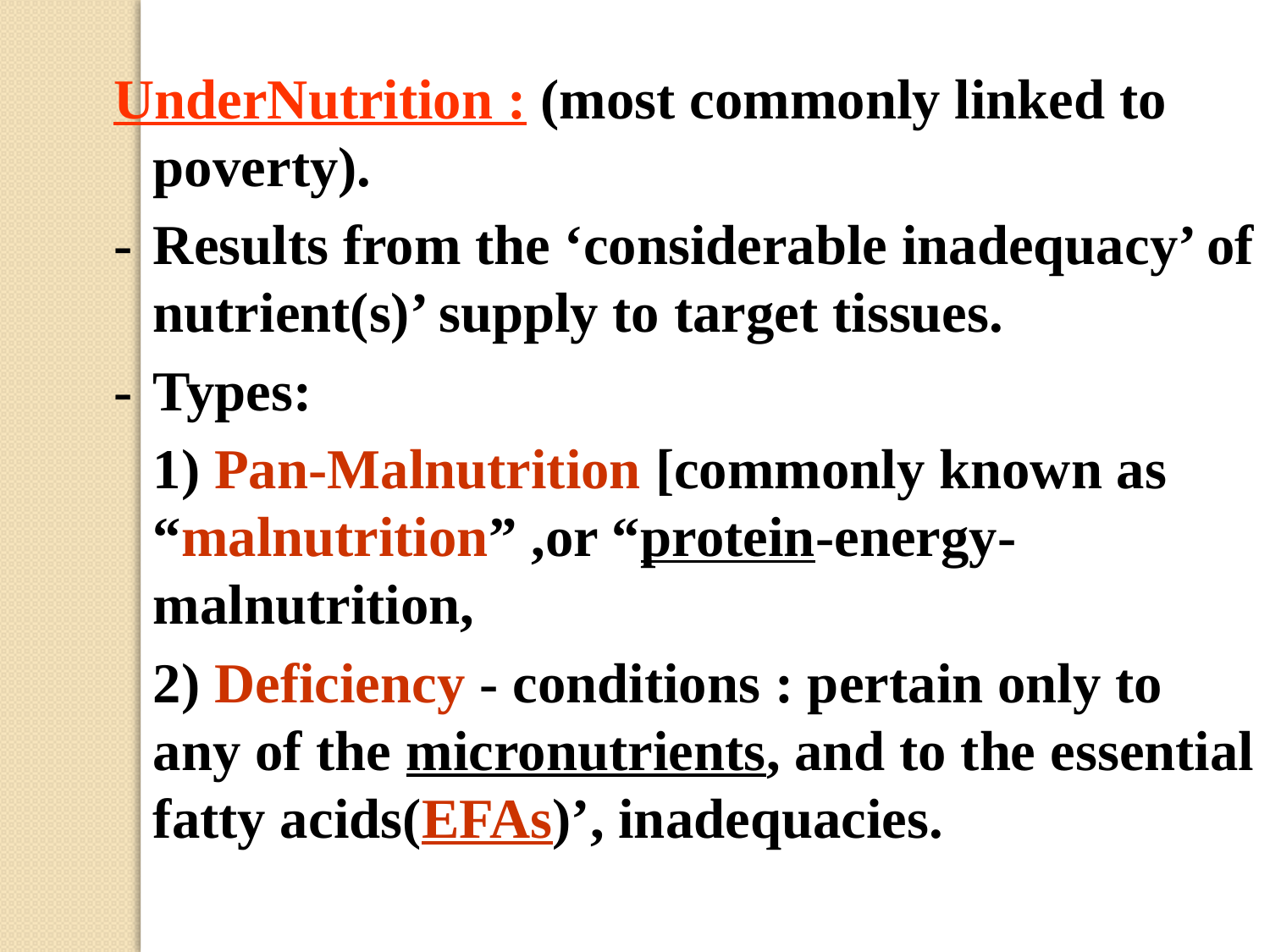

UnderNutrition : (most commonly linked to poverty).
-	Results from the ‘considerable inadequacy’ of nutrient(s)’ supply to target tissues.
-	Types:
	1) Pan-Malnutrition [commonly known as “malnutrition” ,or “protein-energy-malnutrition,
	2) Deficiency - conditions : pertain only to any of the micronutrients, and to the essential fatty acids(EFAs)’, inadequacies.